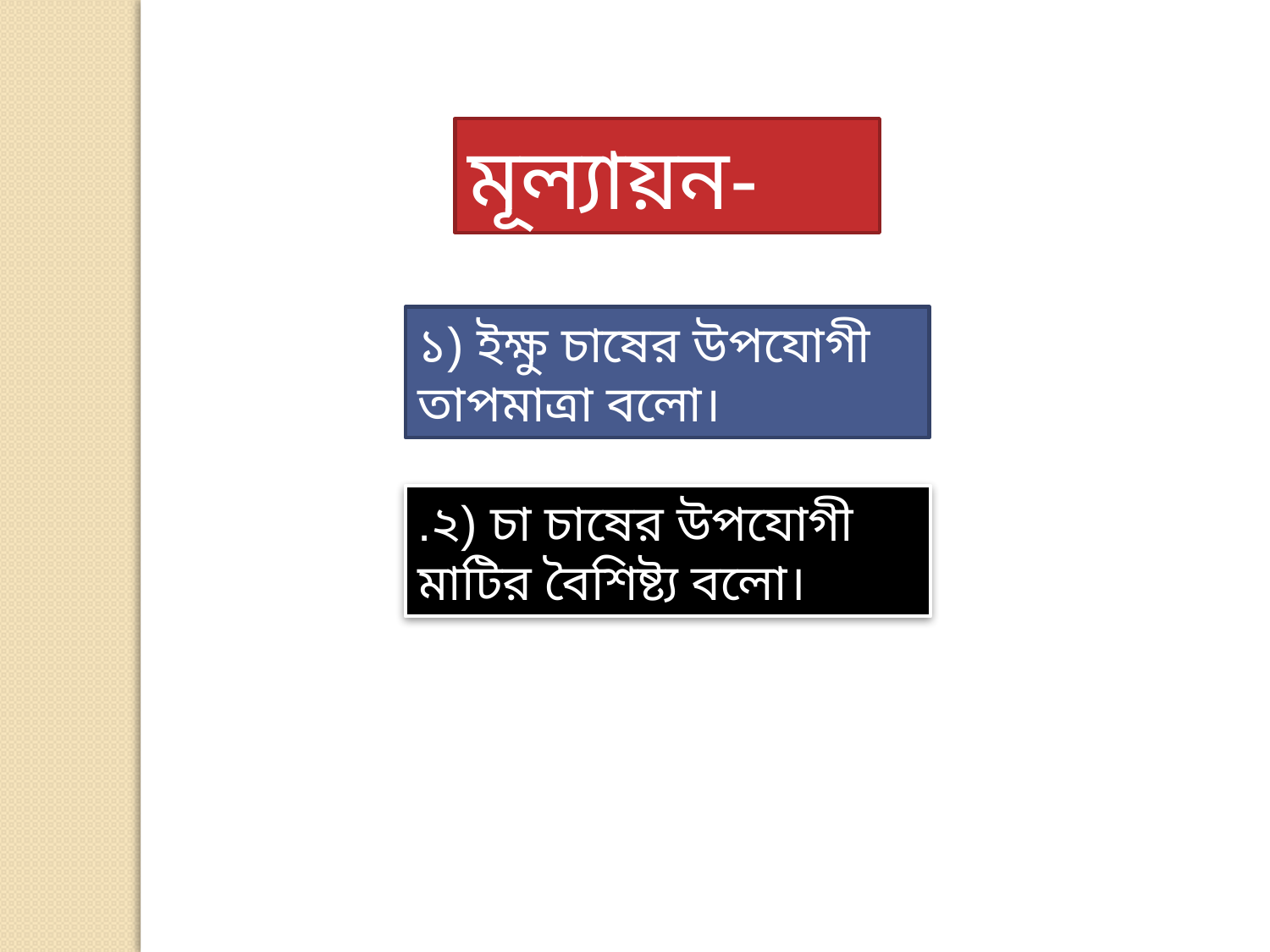

মূল্যায়ন-
১) ইক্ষু চাষের উপযোগী তাপমাত্রা বলো।
.২) চা চাষের উপযোগী মাটির বৈশিষ্ট্য বলো।